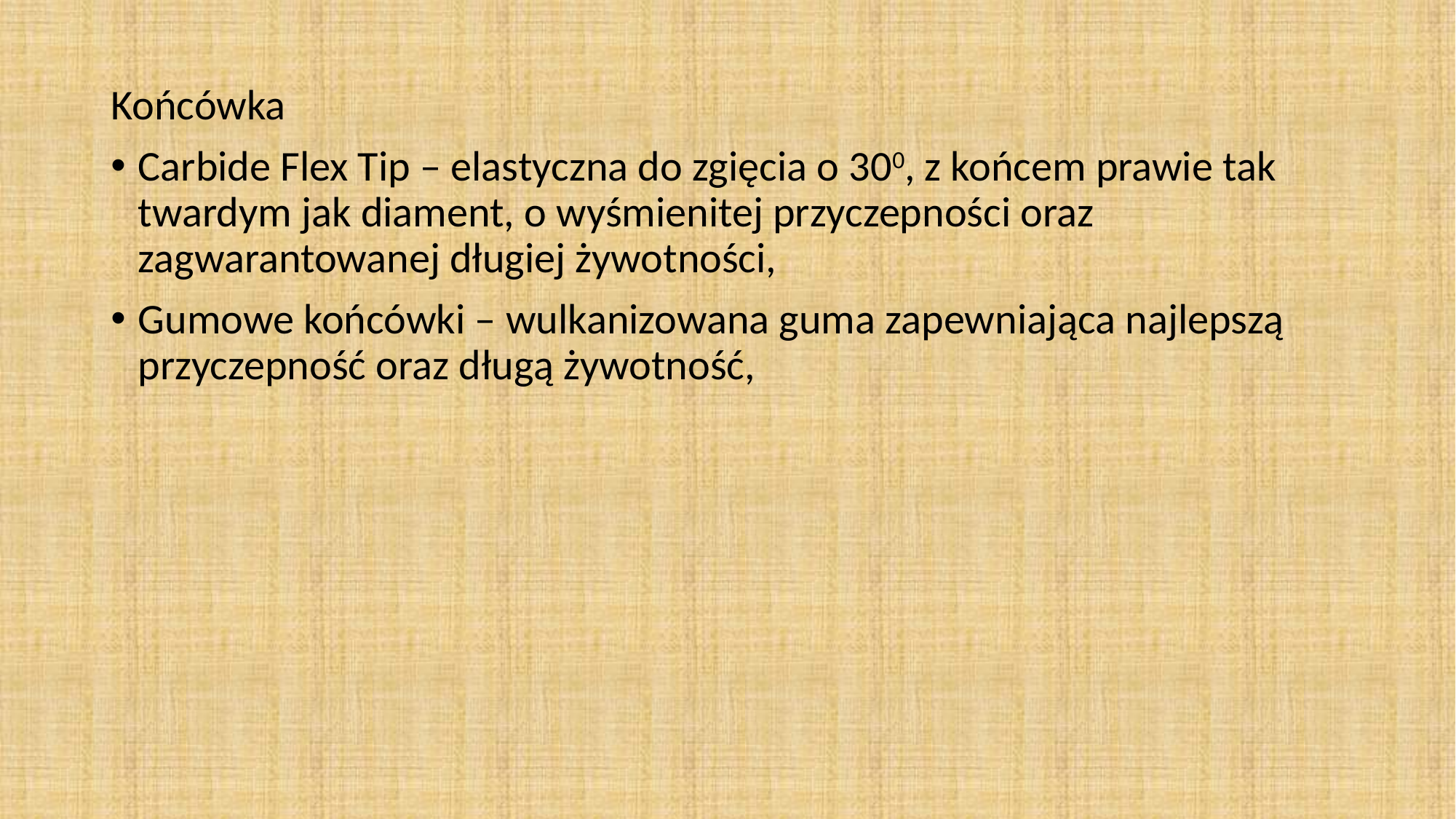

Końcówka
Carbide Flex Tip – elastyczna do zgięcia o 300, z końcem prawie tak twardym jak diament, o wyśmienitej przyczepności oraz zagwarantowanej długiej żywotności,
Gumowe końcówki – wulkanizowana guma zapewniająca najlepszą przyczepność oraz długą żywotność,